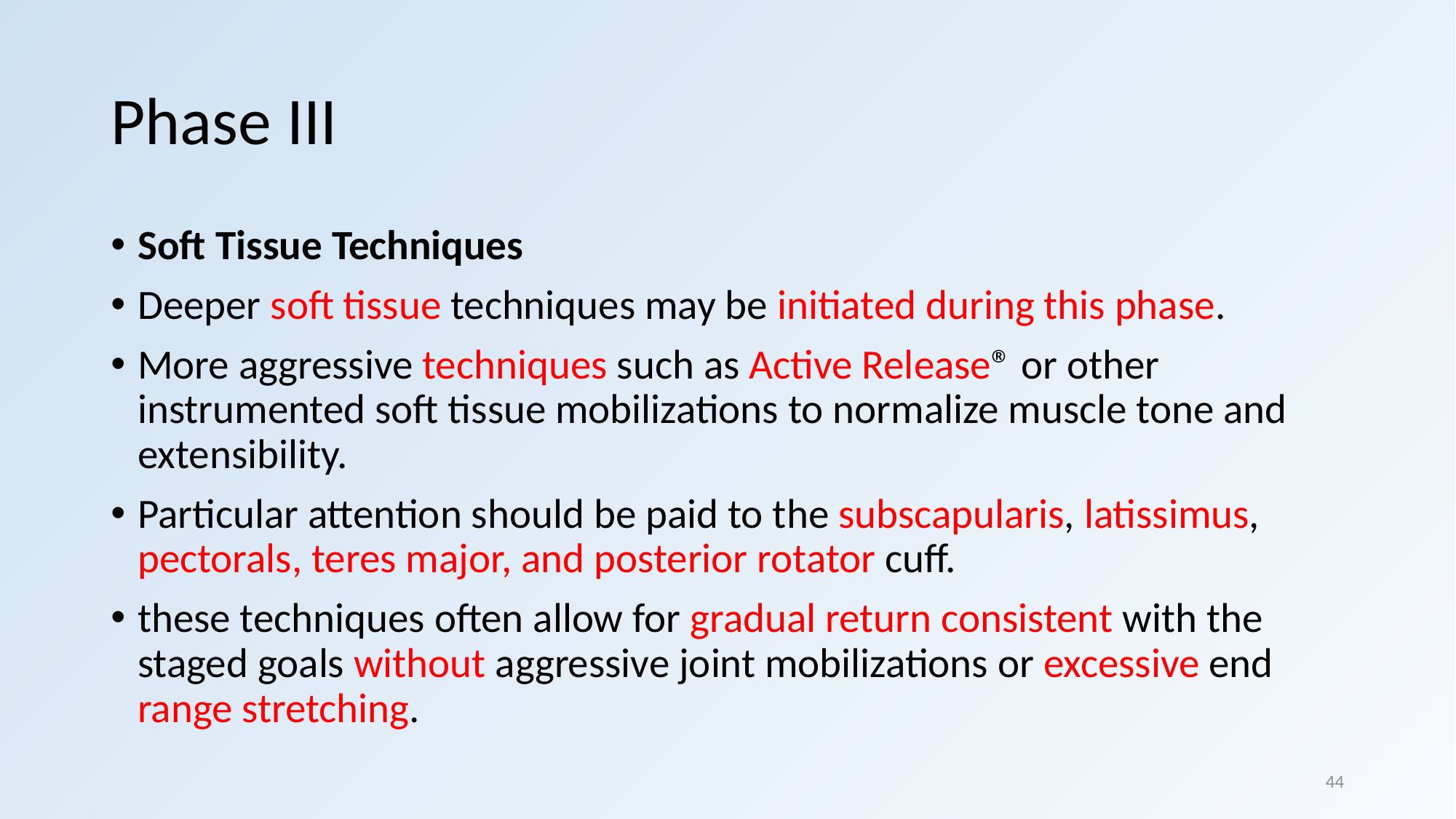

# Phase III
Soft Tissue Techniques
Deeper soft tissue techniques may be initiated during this phase.
More aggressive techniques such as Active Release® or other instrumented soft tissue mobilizations to normalize muscle tone and extensibility.
Particular attention should be paid to the subscapularis, latissimus, pectorals, teres major, and posterior rotator cuff.
these techniques often allow for gradual return consistent with the staged goals without aggressive joint mobilizations or excessive end range stretching.
44